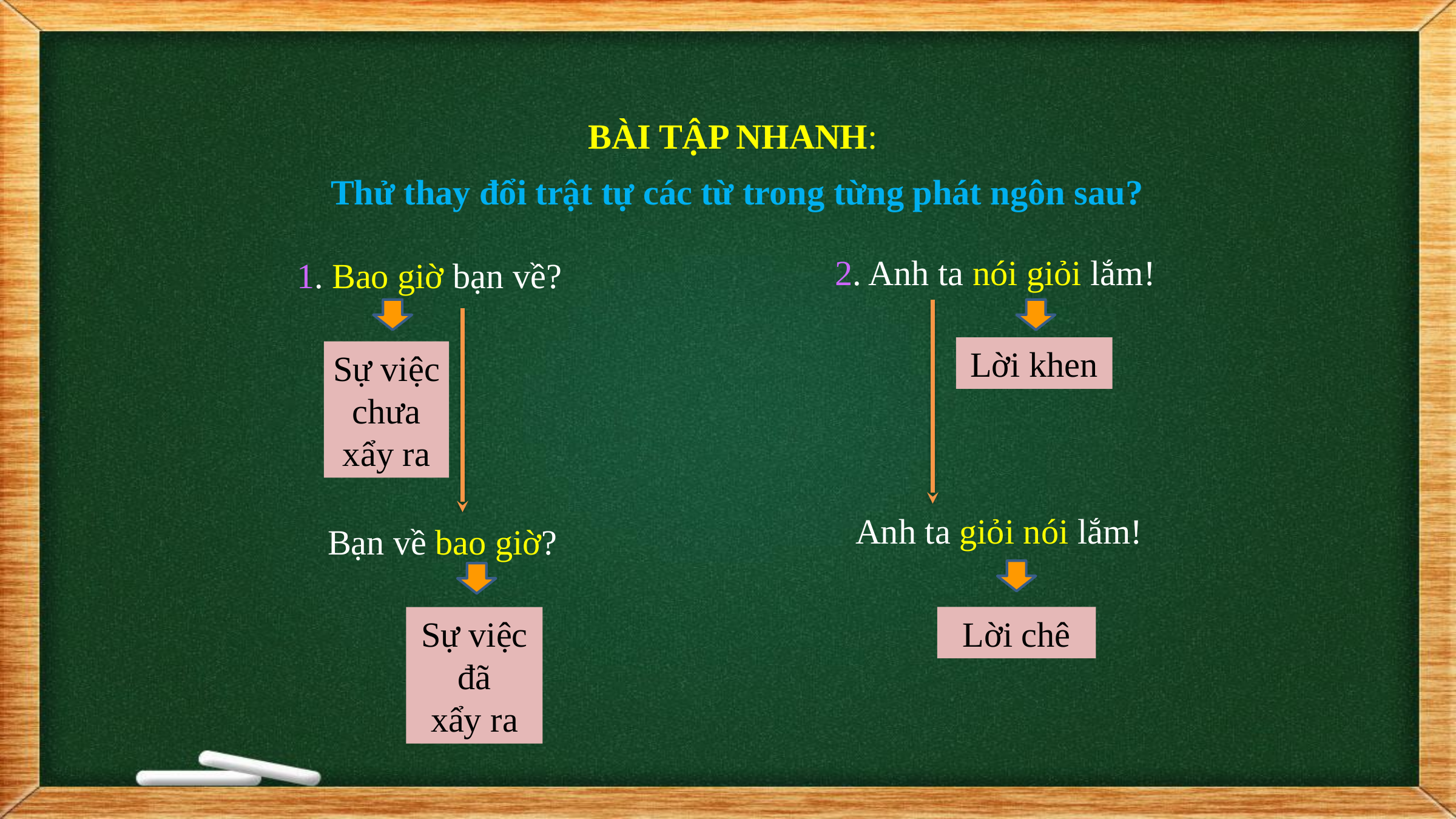

BÀI TẬP NHANH:
Thử thay đổi trật tự các từ trong từng phát ngôn sau?
1. Bao giờ bạn về?
2. Anh ta nói giỏi lắm!

Lời khen
Sự việc chưa xẩy ra
Anh ta giỏi nói lắm!
   Bạn về bao giờ?

Lời chê
Sự việc đã
xẩy ra